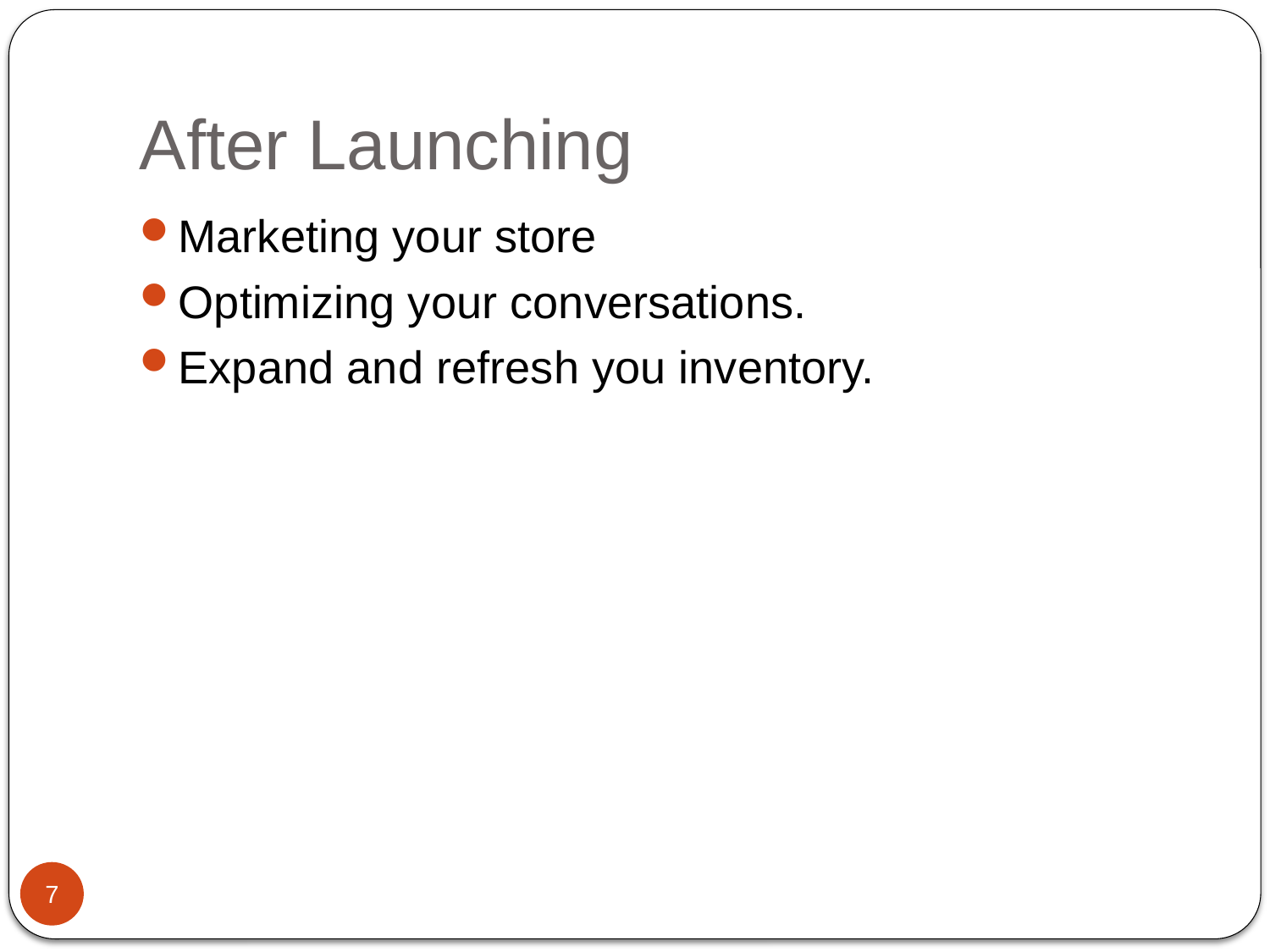

# After Launching
Marketing your store
Optimizing your conversations.
Expand and refresh you inventory.

7